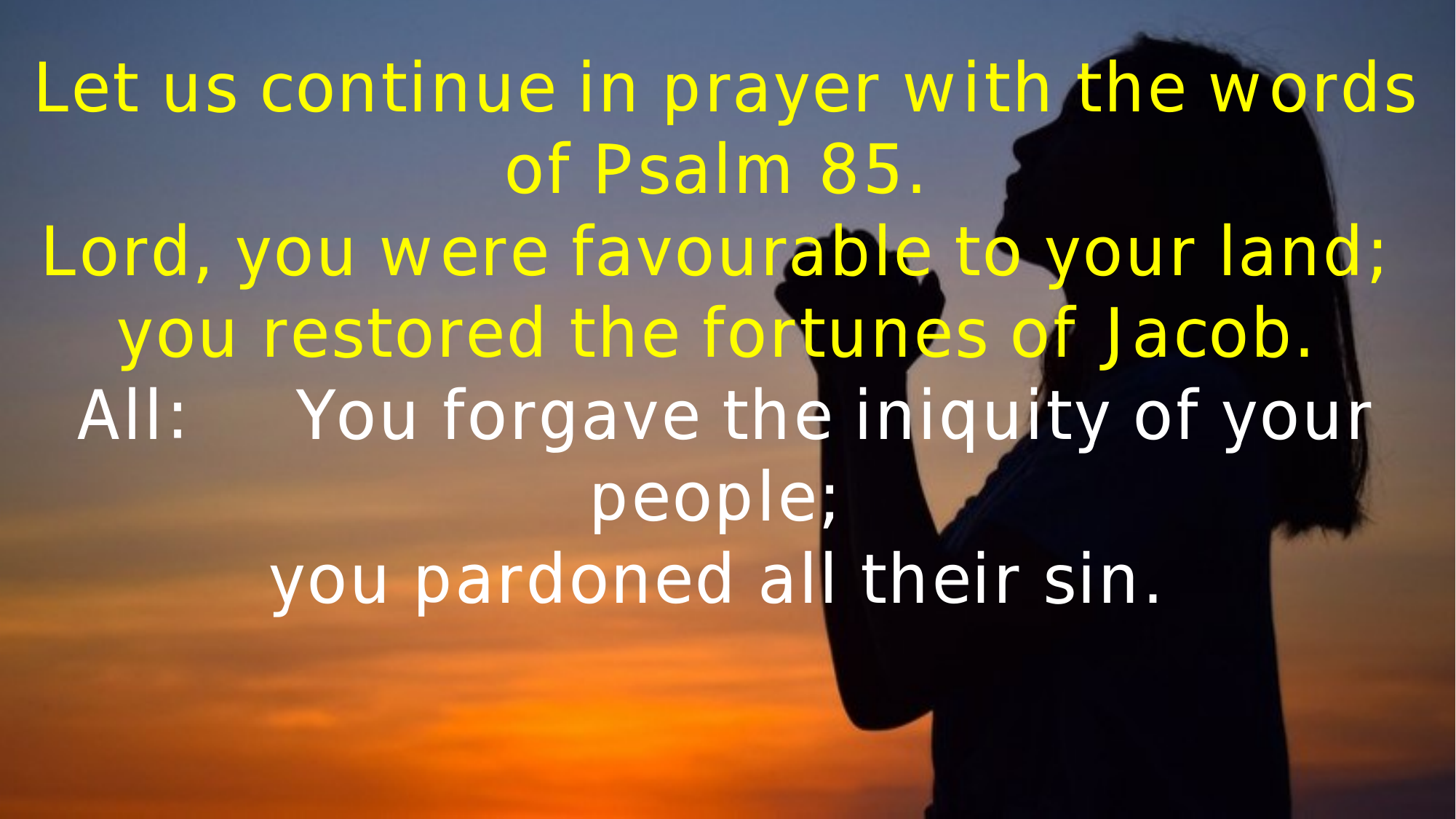

Let us continue in prayer with the words of Psalm 85.
Lord, you were favourable to your land;
you restored the fortunes of Jacob.
All: 	You forgave the iniquity of your people;
you pardoned all their sin.